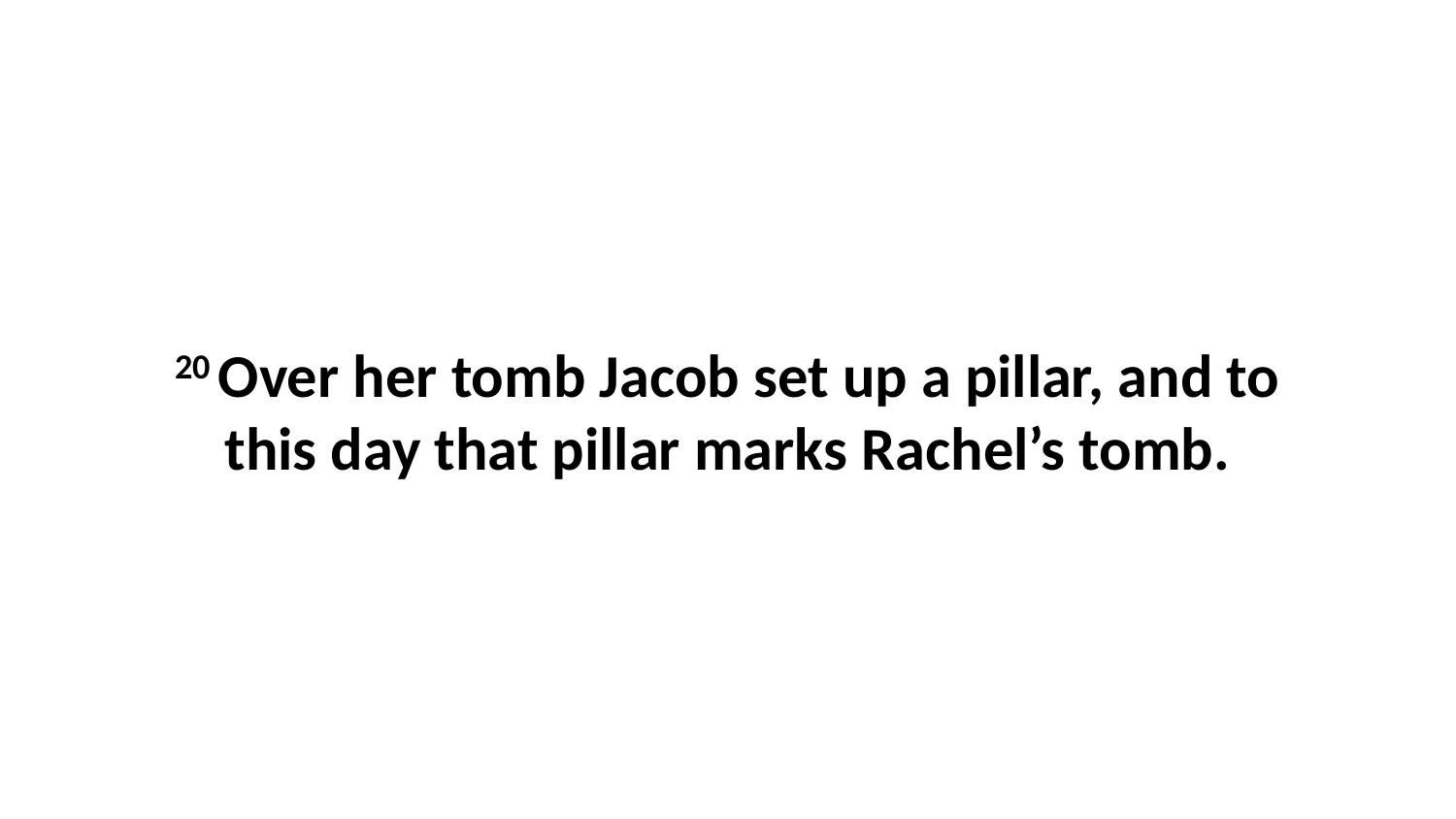

20 Over her tomb Jacob set up a pillar, and to this day that pillar marks Rachel’s tomb.